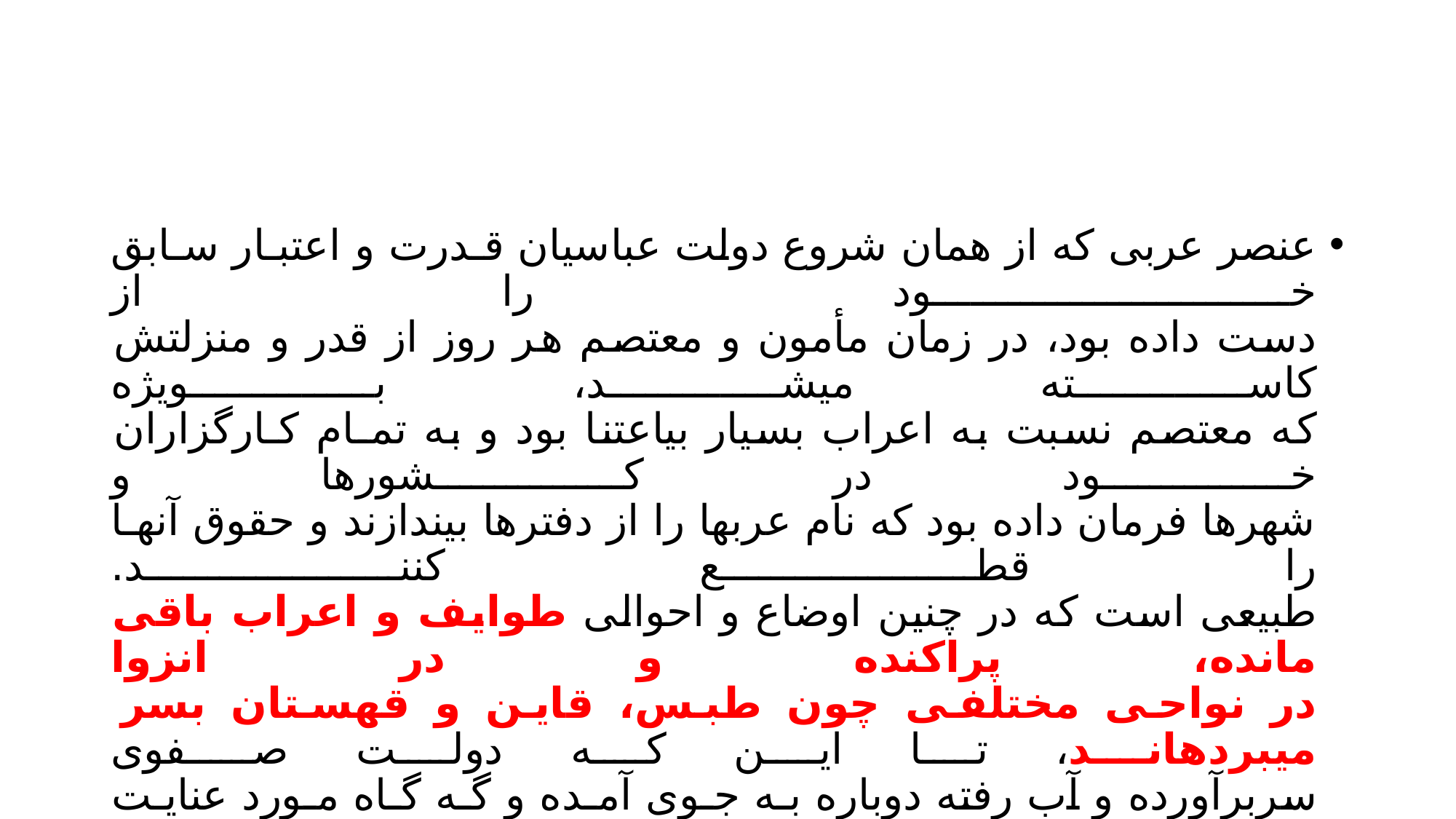

#
عنصر عربی که از همان شروع دولت عباسیان قـدرت و اعتبـار سـابق خـود را از
دست داده بود، در زمان مأمون و معتصم هر روز از قدر و منزلتش کاسته میشد، بـویژه
که معتصم نسبت به اعراب بسیار بیاعتنا بود و به تمـام کـارگزاران خـود در کـشورها و
شهرها فرمان داده بود که نام عربها را از دفترها بیندازند و حقوق آنهـا را قطـع کننـد.
طبیعی است که در چنین اوضاع و احوالی طوایف و اعراب باقی مانده، پراکنده و در انزوا
در نواحی مختلفی چون طبس، قاین و قهستان بسر میبردهاند، تا این که دولت صـفوی
سربرآورده و آب رفته دوباره بـه جـوی آمـده و گـه گـاه مـورد عنایـت سـلاطین واقـع
شدهاند.{27}